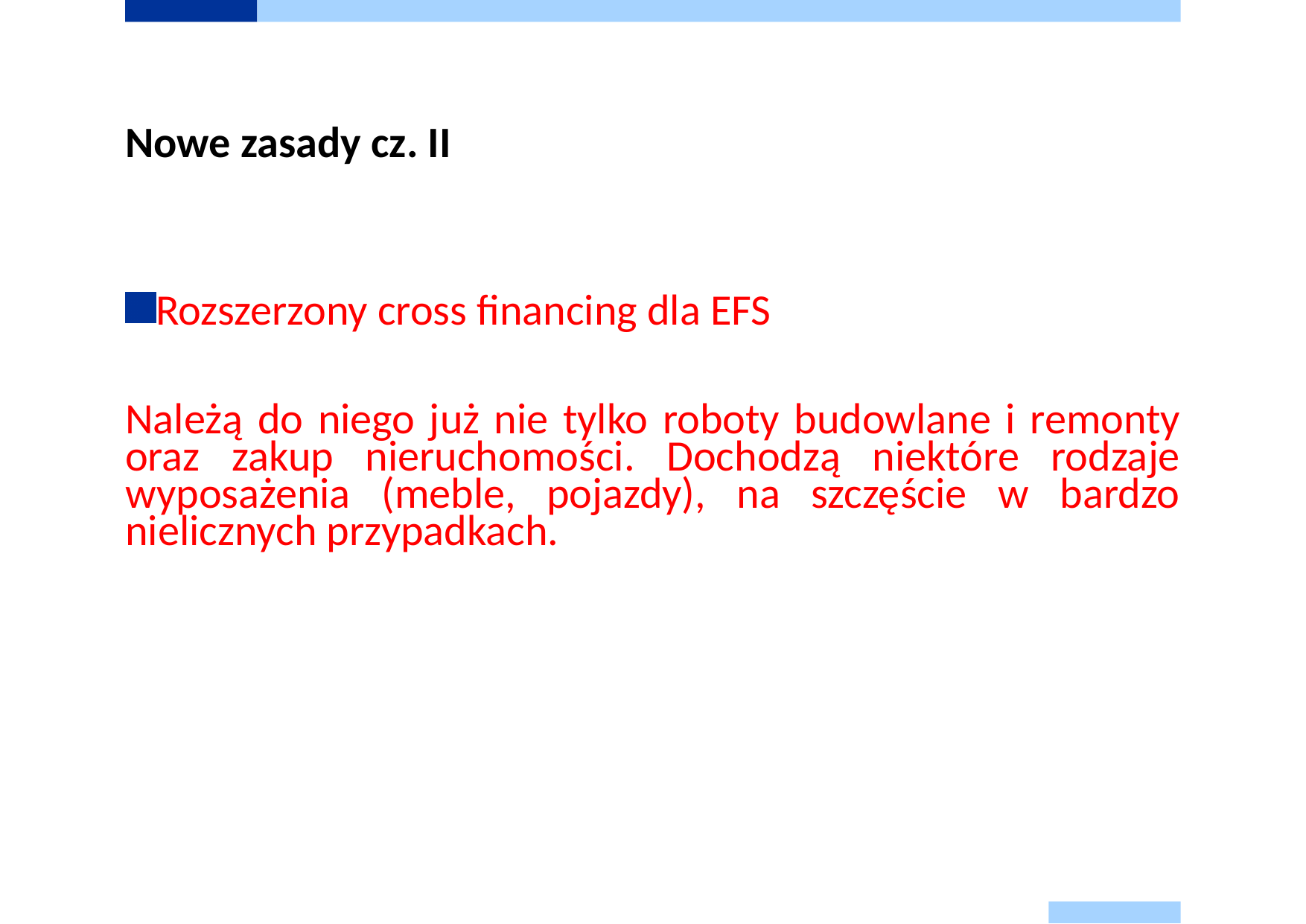

# Nowe zasady cz. II

Rozszerzony cross financing dla EFS

Należą do niego już nie tylko roboty budowlane i remonty oraz zakup nieruchomości. Dochodzą niektóre rodzaje wyposażenia (meble, pojazdy), na szczęście w bardzo nielicznych przypadkach.